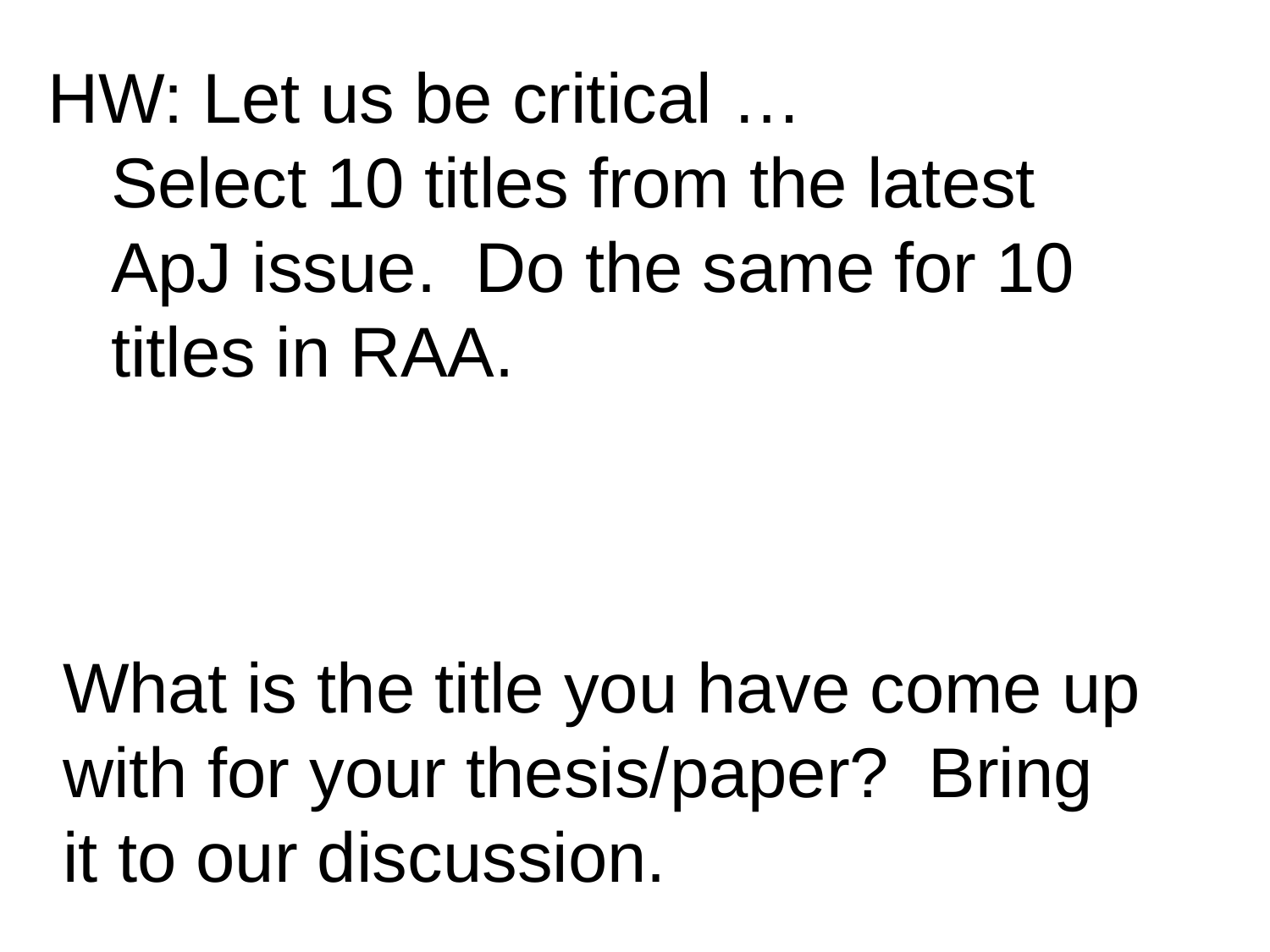

HW: Let us be critical …
Select 10 titles from the latest
ApJ issue.  Do the same for 10 titles in RAA.
What is the title you have come up with for your thesis/paper?  Bring it to our discussion.